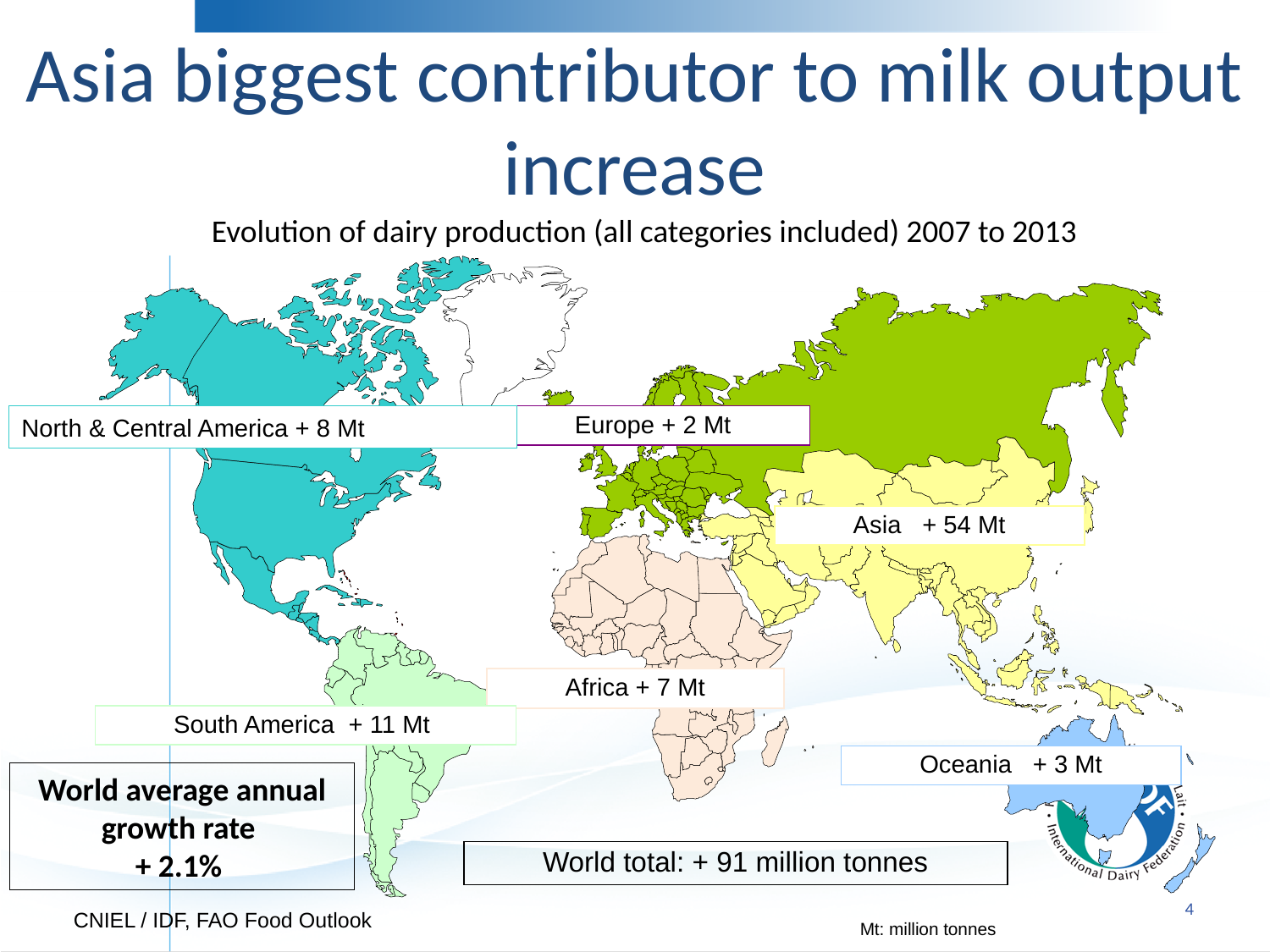

# Asia biggest contributor to milk output increase
Evolution of dairy production (all categories included) 2007 to 2013

North & Central America + 8 Mt
Europe + 2 Mt

Asia   + 54 Mt

Africa + 7 Mt

South America  + 11 Mt

Oceania   + 3 Mt

World average annual growth rate
+ 2.1%

World total: + 91 million tonnes

4

CNIEL / IDF, FAO Food Outlook
Mt: million tonnes